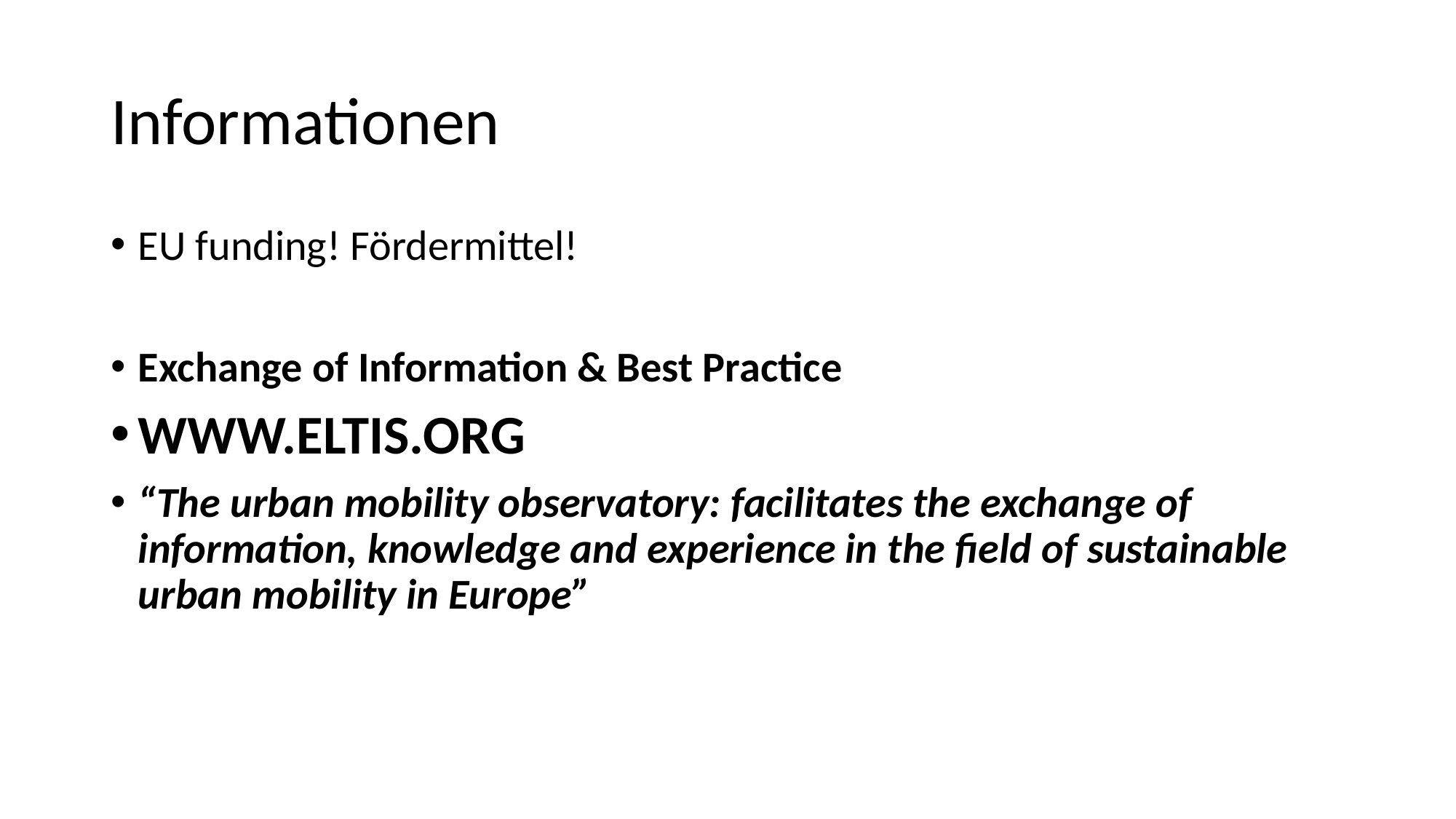

# Informationen
EU funding! Fördermittel!

Exchange of Information & Best Practice
WWW.ELTIS.ORG
“The urban mobility observatory: facilitates the exchange of information, knowledge and experience in the field of sustainable urban mobility in Europe”